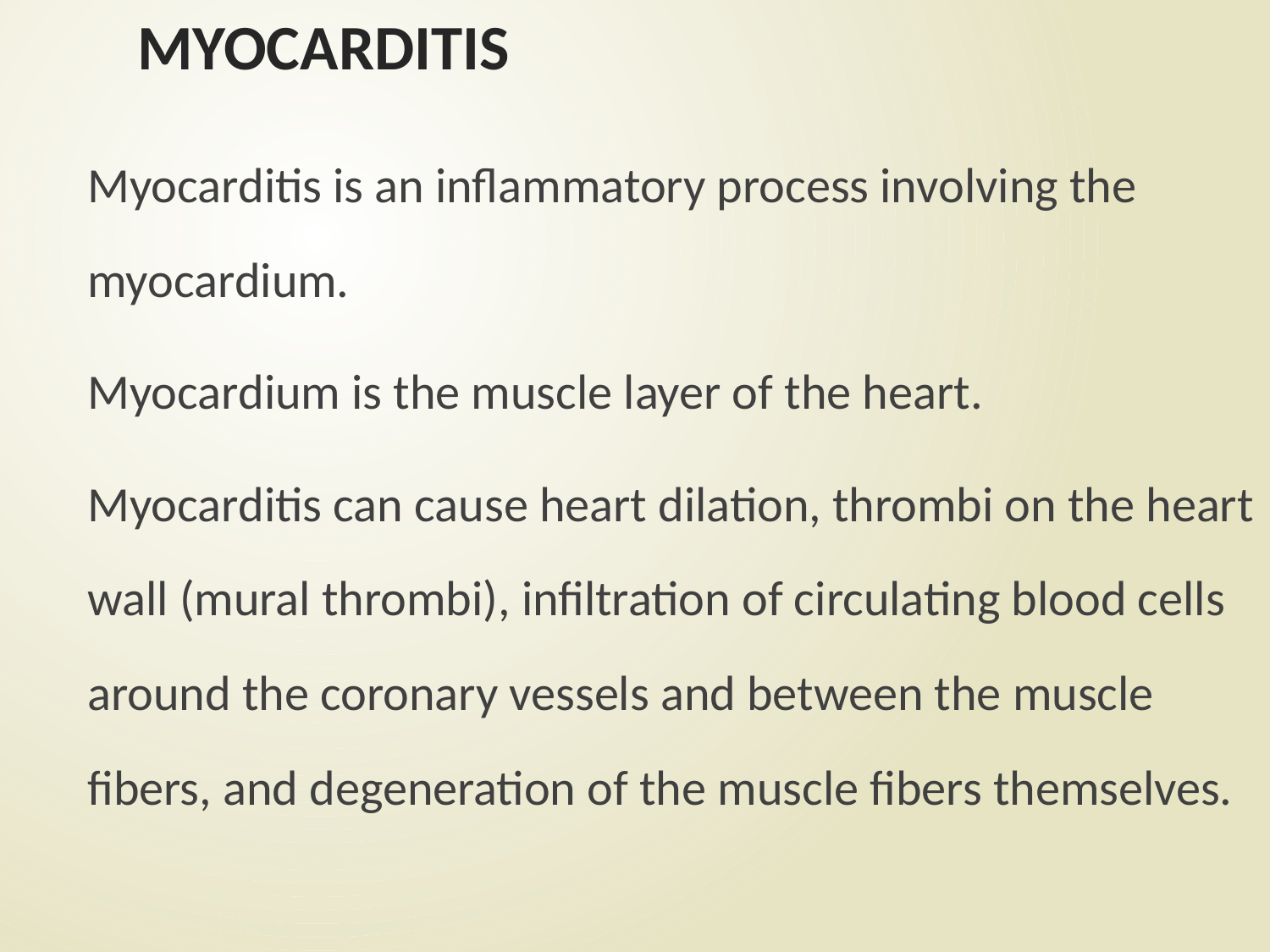

# MYOCARDITIS
Myocarditis is an inflammatory process involving the myocardium.
Myocardium is the muscle layer of the heart.
Myocarditis can cause heart dilation, thrombi on the heart wall (mural thrombi), infiltration of circulating blood cells around the coronary vessels and between the muscle fibers, and degeneration of the muscle fibers themselves.